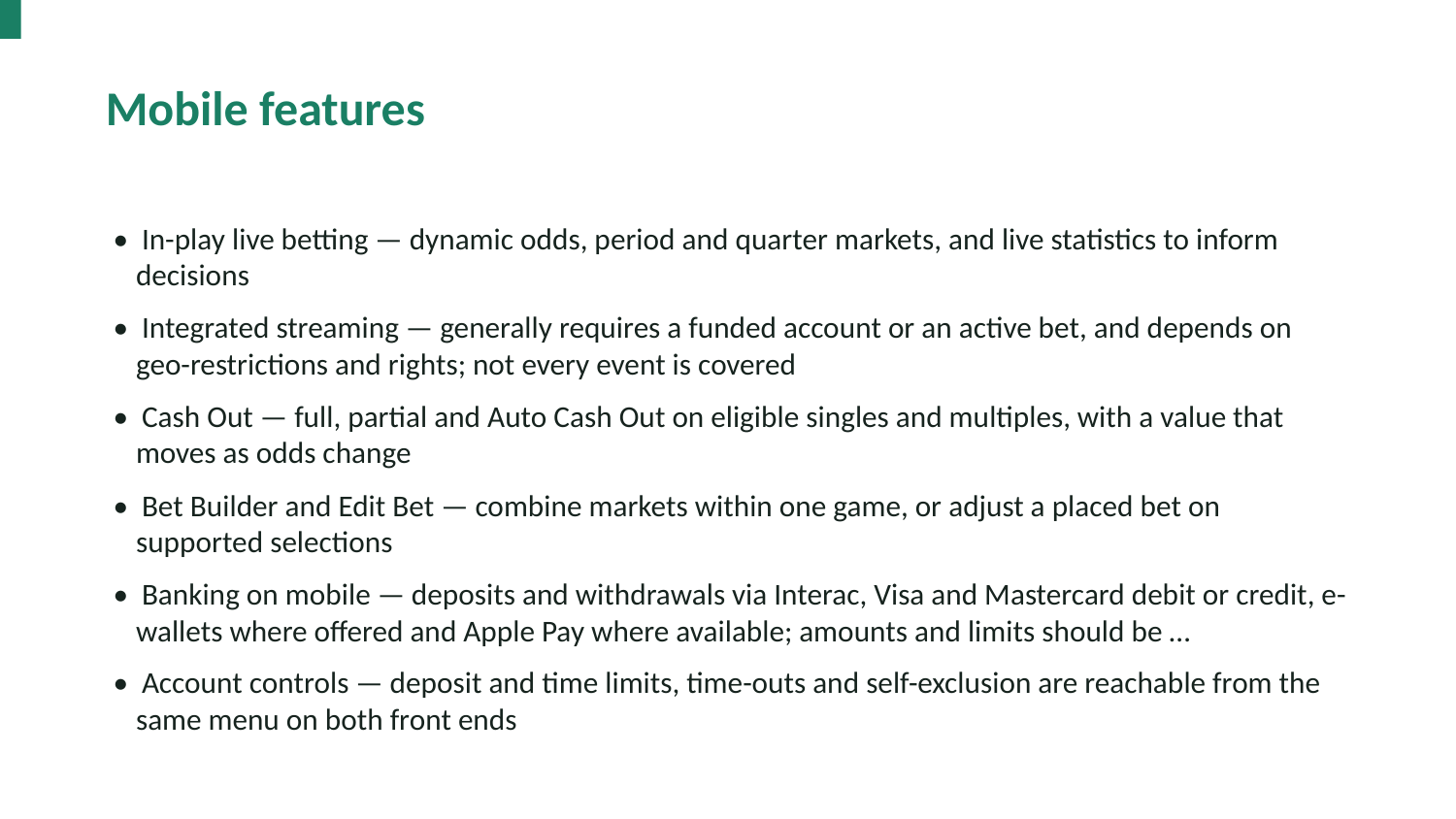

Mobile features
•  In-play live betting — dynamic odds, period and quarter markets, and live statistics to inform decisions
•  Integrated streaming — generally requires a funded account or an active bet, and depends on geo-restrictions and rights; not every event is covered
•  Cash Out — full, partial and Auto Cash Out on eligible singles and multiples, with a value that moves as odds change
•  Bet Builder and Edit Bet — combine markets within one game, or adjust a placed bet on supported selections
•  Banking on mobile — deposits and withdrawals via Interac, Visa and Mastercard debit or credit, e-wallets where offered and Apple Pay where available; amounts and limits should be …
•  Account controls — deposit and time limits, time-outs and self-exclusion are reachable from the same menu on both front ends